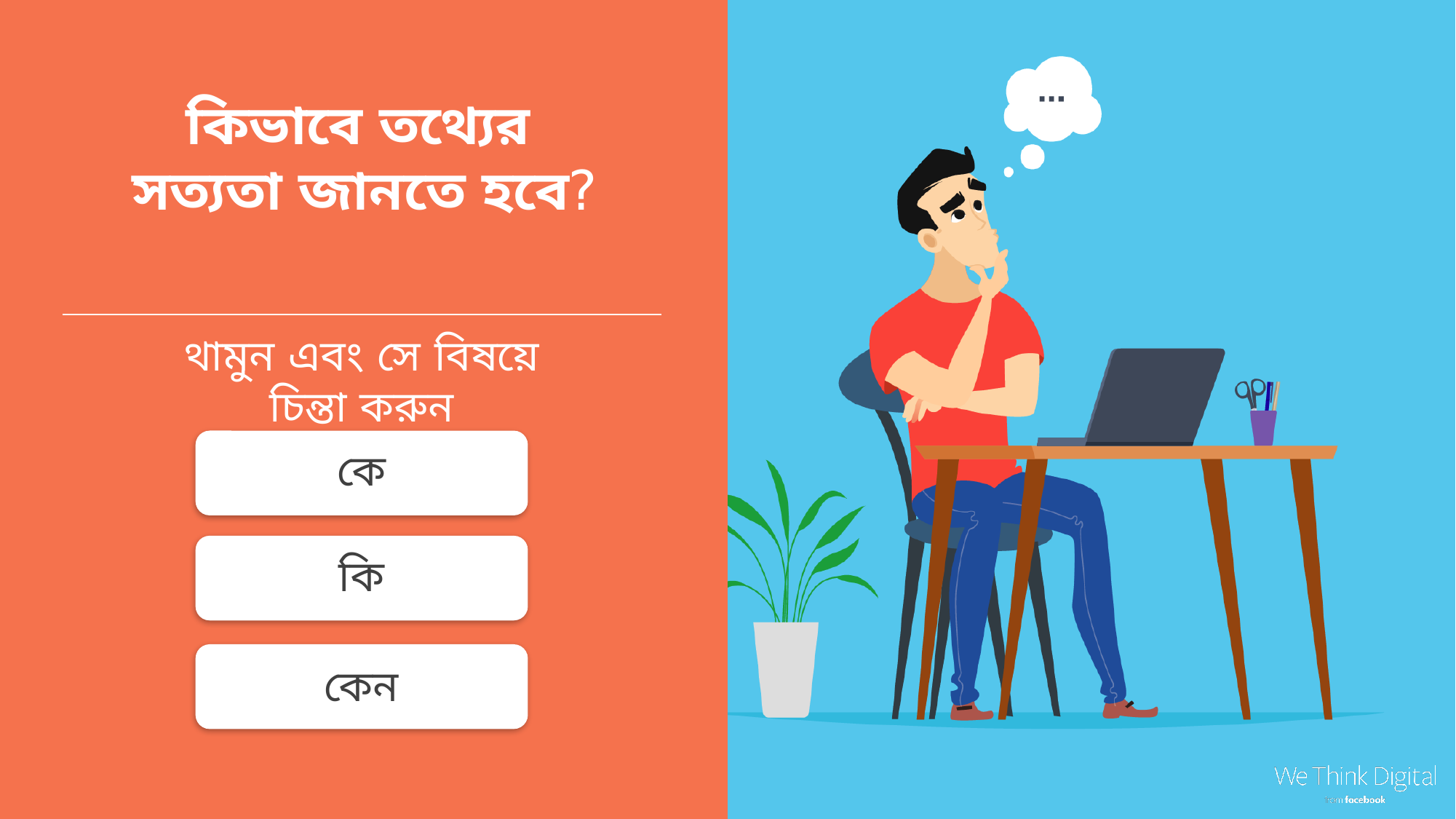

কিভাবে তথ্যের
সত্যতা জানতে হবে?

থামুন এবং সে বিষয়ে চিন্তা করুন

কে

কি

কেন